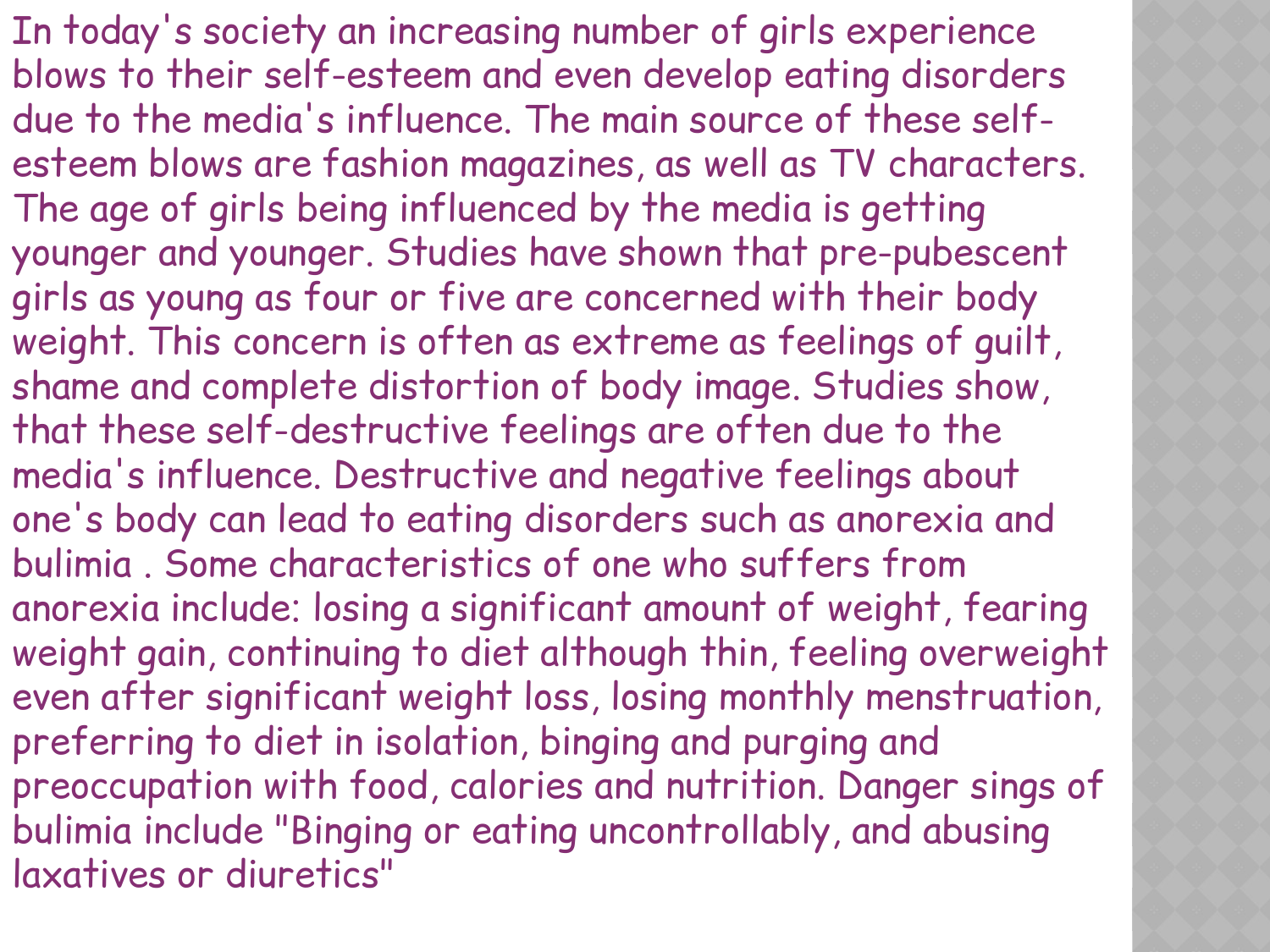

In today's society an increasing number of girls experience blows to their self-esteem and even develop eating disorders due to the media's influence. The main source of these self-esteem blows are fashion magazines, as well as TV characters. The age of girls being influenced by the media is getting younger and younger. Studies have shown that pre-pubescent girls as young as four or five are concerned with their body weight. This concern is often as extreme as feelings of guilt, shame and complete distortion of body image. Studies show, that these self-destructive feelings are often due to the media's influence. Destructive and negative feelings about one's body can lead to eating disorders such as anorexia and bulimia . Some characteristics of one who suffers from anorexia include: losing a significant amount of weight, fearing weight gain, continuing to diet although thin, feeling overweight even after significant weight loss, losing monthly menstruation, preferring to diet in isolation, binging and purging and preoccupation with food, calories and nutrition. Danger sings of bulimia include "Binging or eating uncontrollably, and abusing laxatives or diuretics"